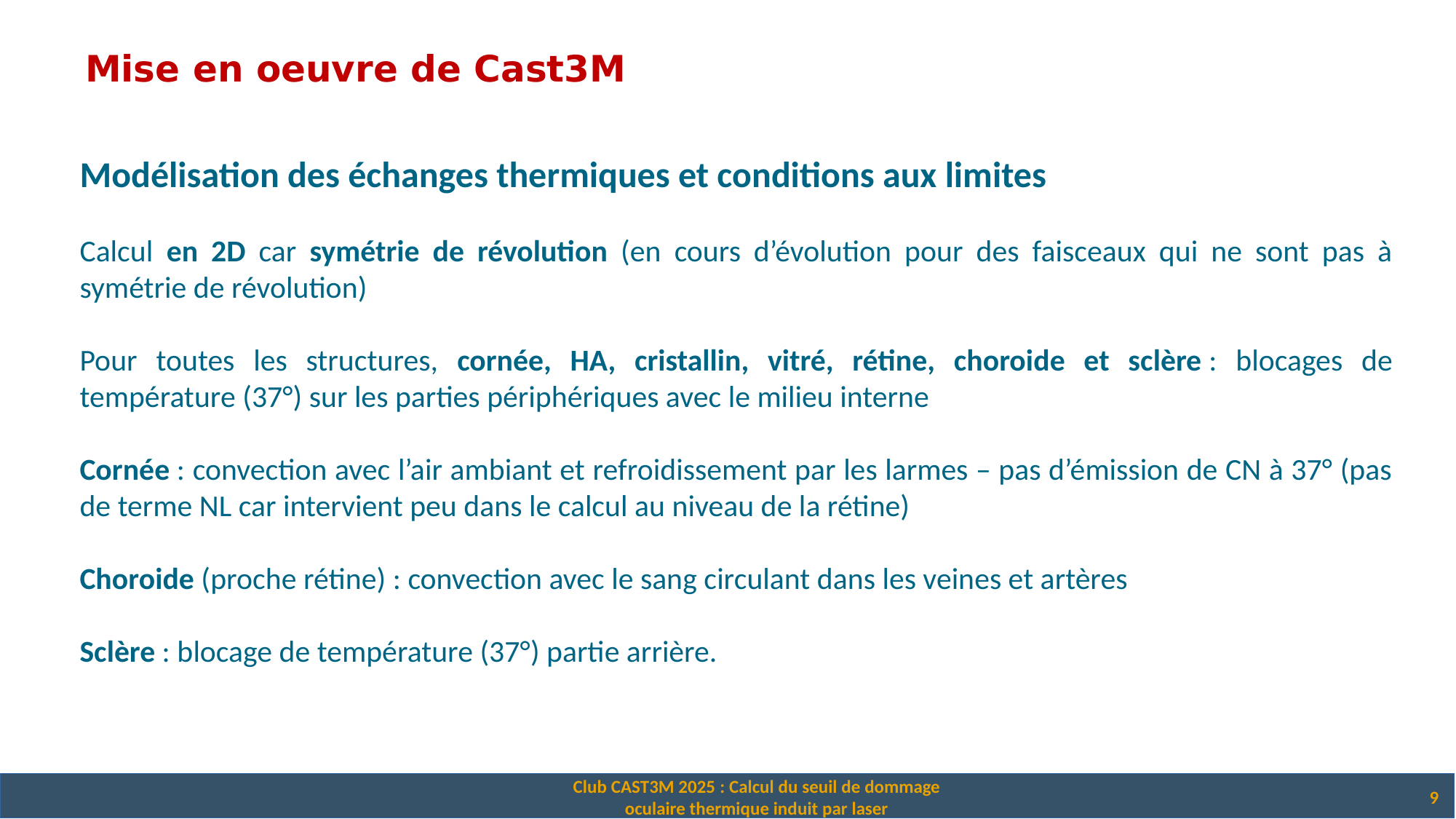

Mise en oeuvre de Cast3M
Modélisation des échanges thermiques et conditions aux limites

Calcul en 2D car symétrie de révolution (en cours d’évolution pour des faisceaux qui ne sont pas à symétrie de révolution)

Pour toutes les structures, cornée, HA, cristallin, vitré, rétine, choroide et sclère : blocages de température (37°) sur les parties périphériques avec le milieu interne

Cornée : convection avec l’air ambiant et refroidissement par les larmes – pas d’émission de CN à 37° (pas de terme NL car intervient peu dans le calcul au niveau de la rétine)

Choroide (proche rétine) : convection avec le sang circulant dans les veines et artères

Sclère : blocage de température (37°) partie arrière.